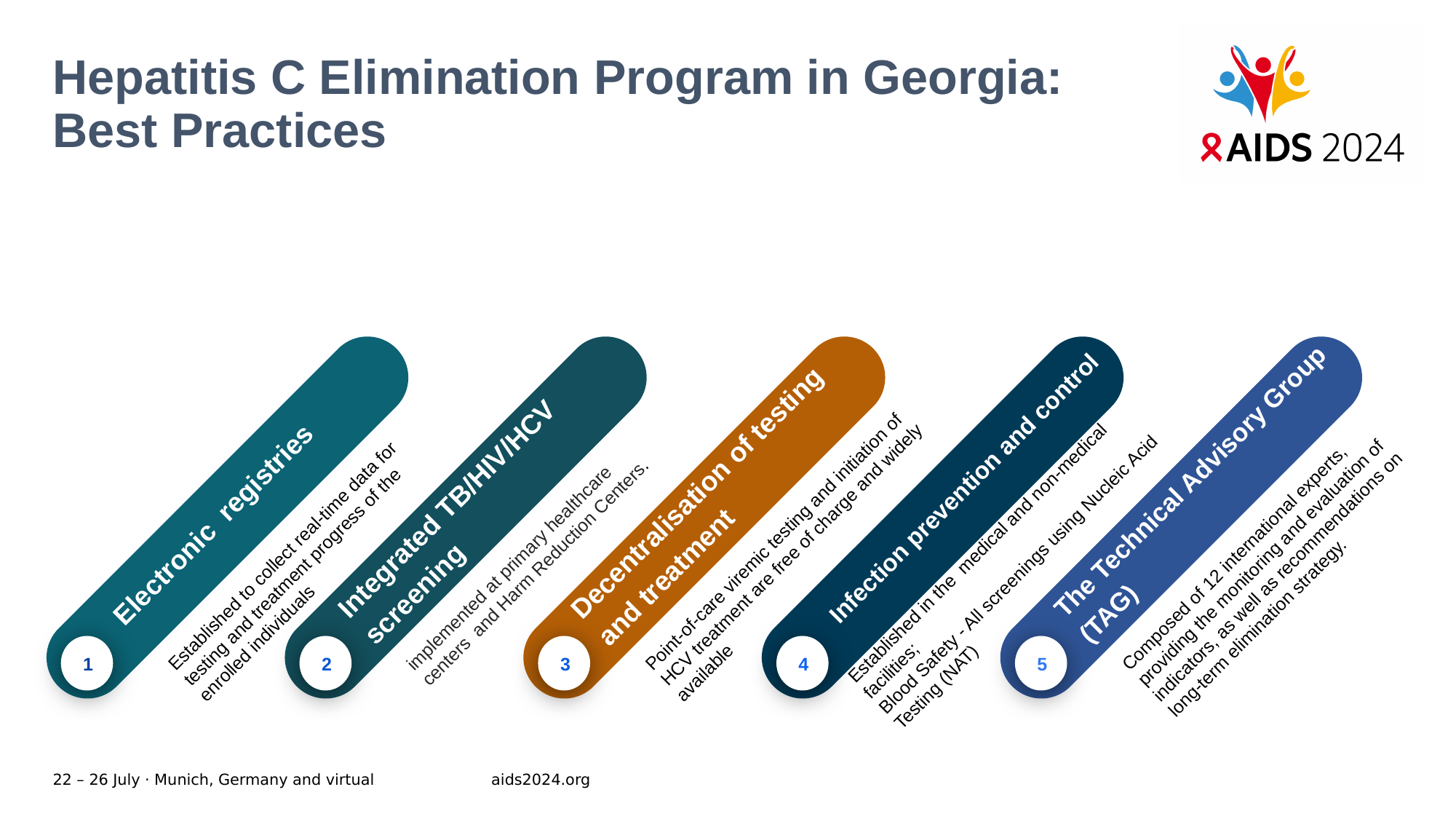

# Hepatitis C Elimination Program in Georgia: Best Practices

Electronic  registries
Established to collect real-time data for testing and treatment progress of the enrolled individuals
1

Integrated TB/HIV/HCV screening
implemented at primary healthcare centers  and Harm Reduction Centers.
2

Infection prevention and control
Established in the  medical and non-medical facilities;
Blood Safety - All screenings using Nucleic Acid Testing (NAT)

4

The Technical Advisory Group (TAG)
Composed of 12 international experts, providing the monitoring and evaluation of indicators, as well as recommendations on long-term elimination strategy.

5

Decentralisation of testing and treatment
Point-of-care viremic testing and initiation of HCV treatment are free of charge and widely available
3